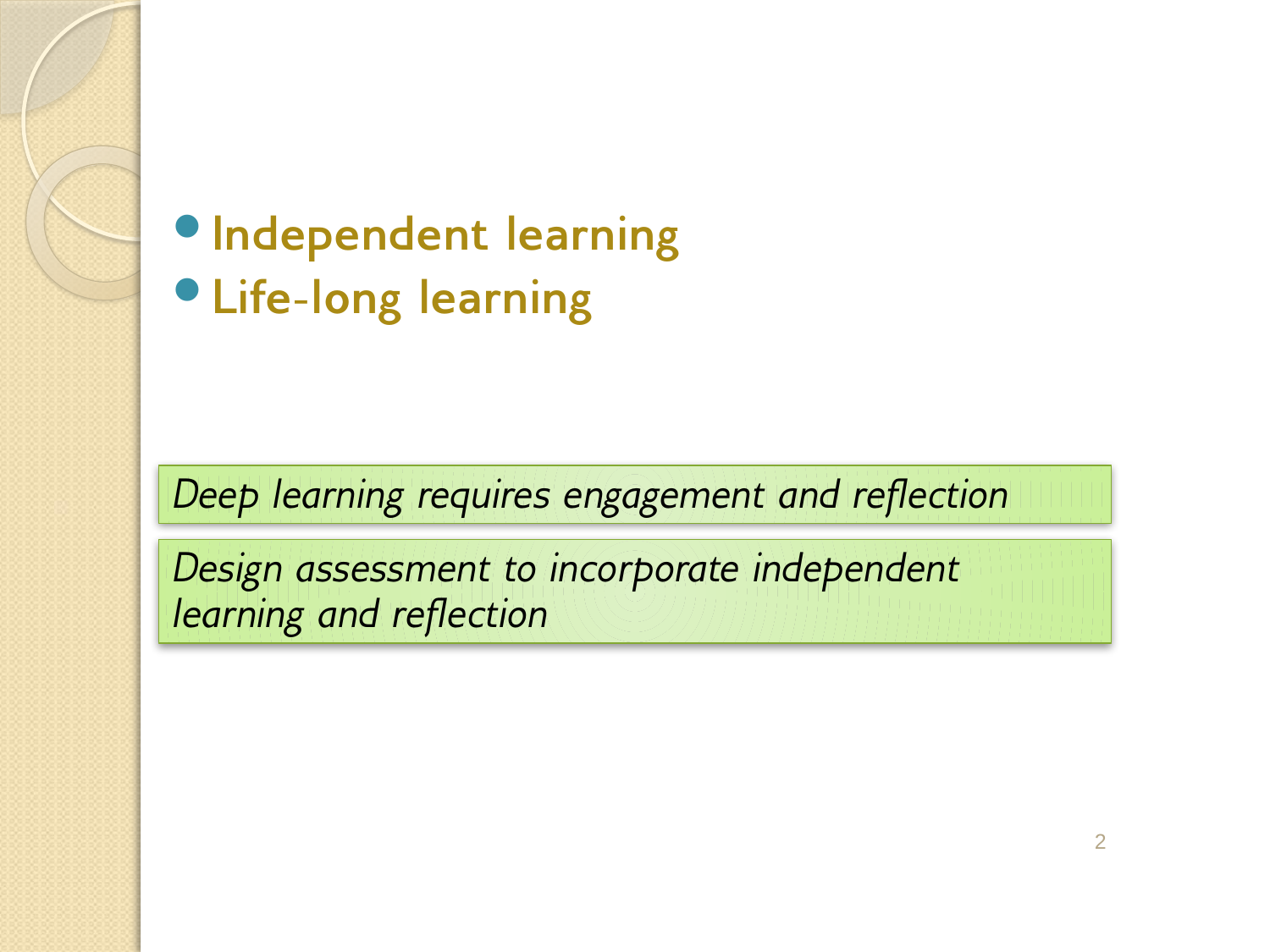

Independent learning
Life-long learning
Deep learning requires engagement and reflection
Design assessment to incorporate independent learning and reflection

2